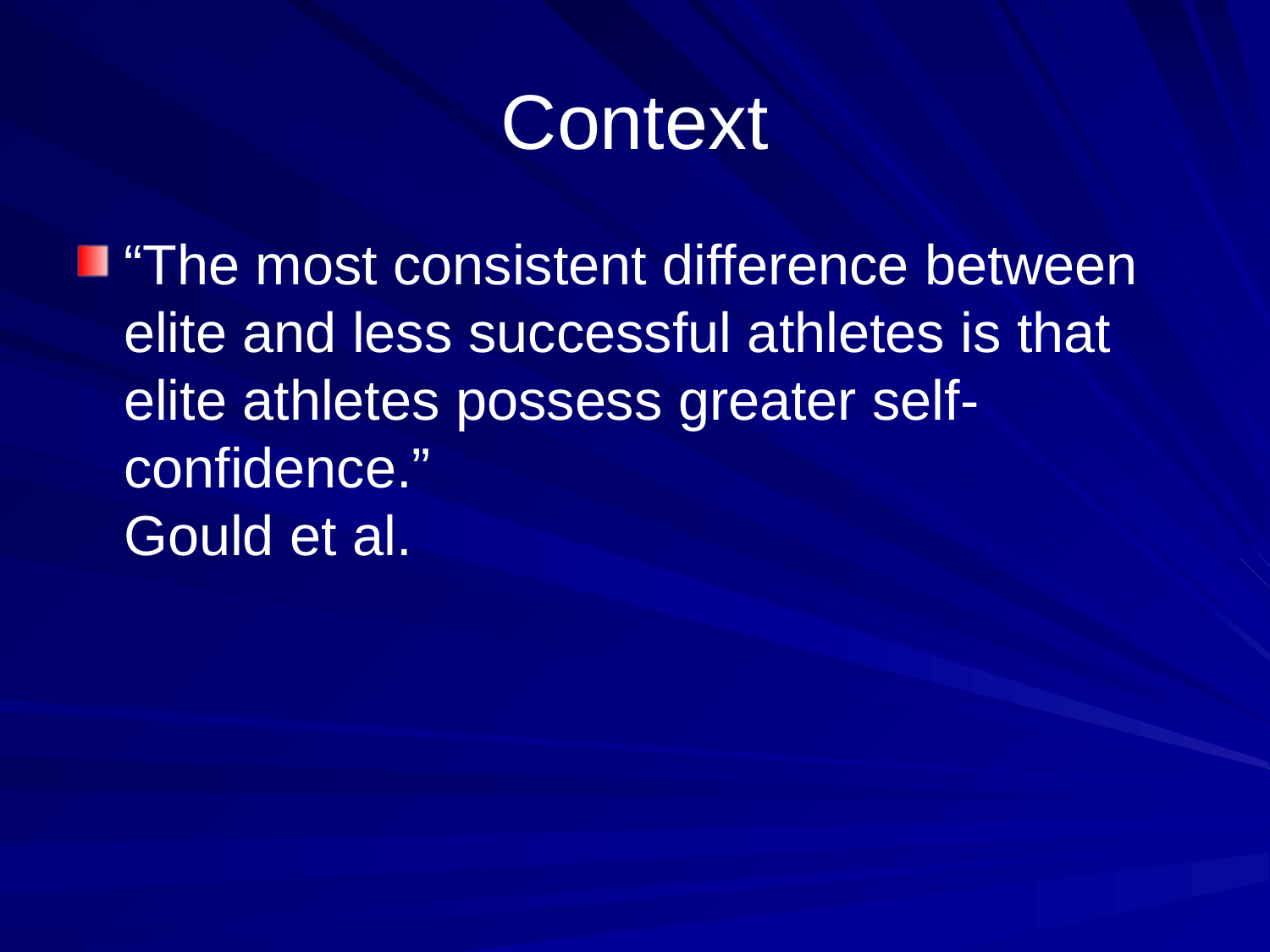

# Context
“The most consistent difference between elite and less successful athletes is that elite athletes possess greater self-confidence.”
Gould et al.